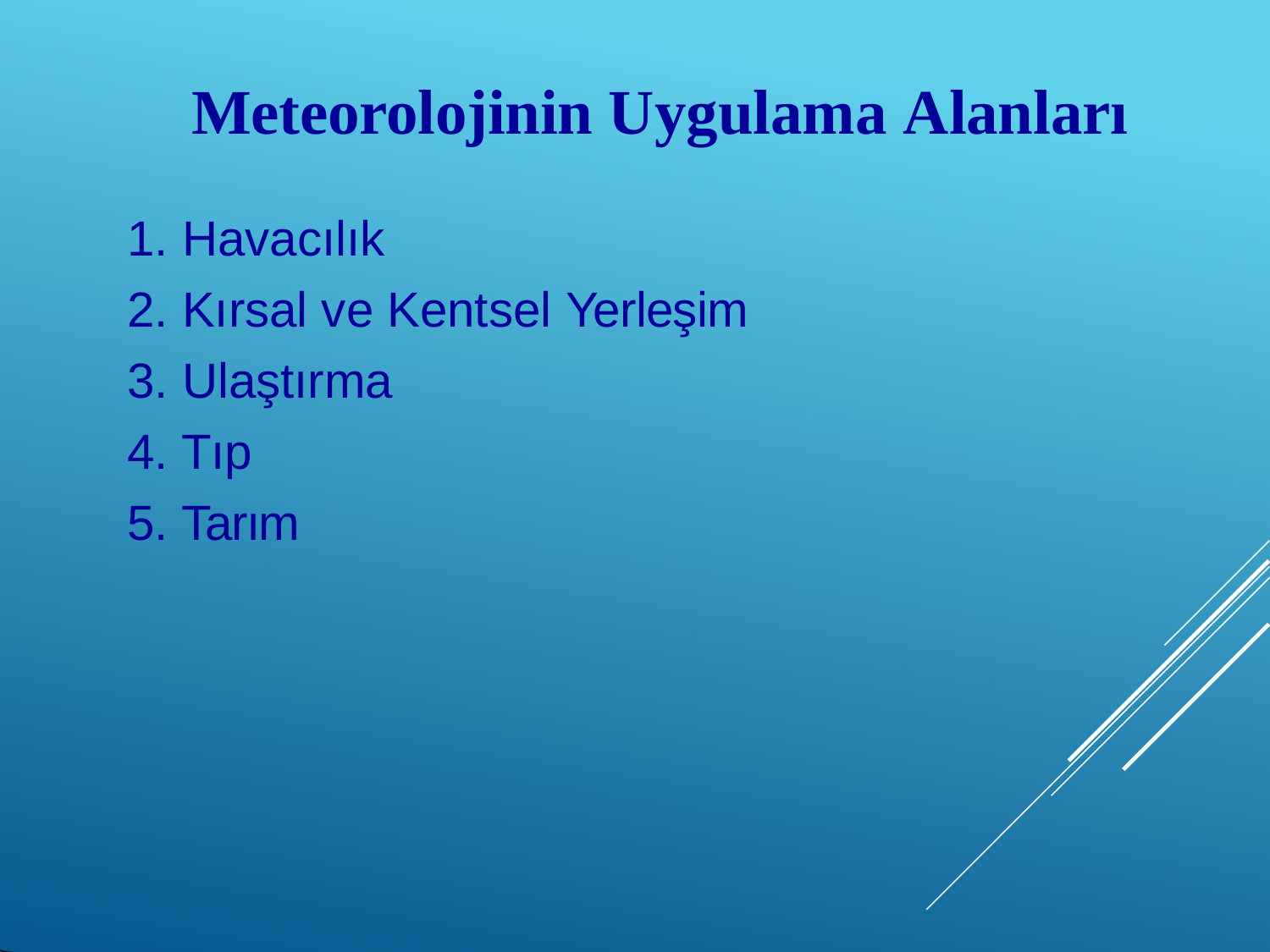

# Meteorolojinin Uygulama Alanları
Havacılık
Kırsal ve Kentsel Yerleşim
Ulaştırma
Tıp
Tarım